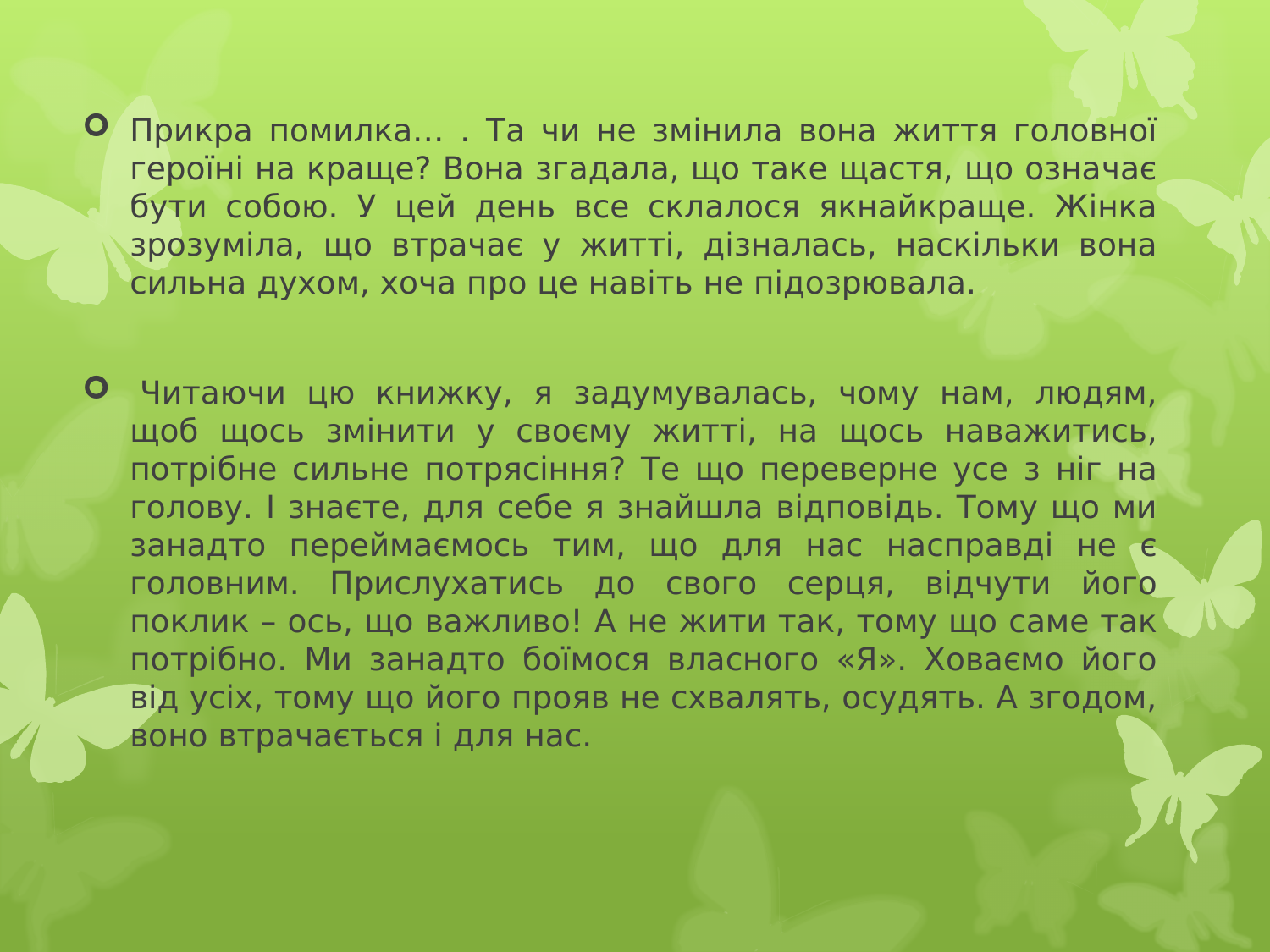

Прикра помилка… . Та чи не змінила вона життя головної героїні на краще? Вона згадала, що таке щастя, що означає бути собою. У цей день все склалося якнайкраще. Жінка зрозуміла, що втрачає у житті, дізналась, наскільки вона сильна духом, хоча про це навіть не підозрювала.

 Читаючи цю книжку, я задумувалась, чому нам, людям, щоб щось змінити у своєму житті, на щось наважитись, потрібне сильне потрясіння? Те що переверне усе з ніг на голову. І знаєте, для себе я знайшла відповідь. Тому що ми занадто переймаємось тим, що для нас насправді не є головним. Прислухатись до свого серця, відчути його поклик – ось, що важливо! А не жити так, тому що саме так потрібно. Ми занадто боїмося власного «Я». Ховаємо його від усіх, тому що його прояв не схвалять, осудять. А згодом, воно втрачається і для нас.